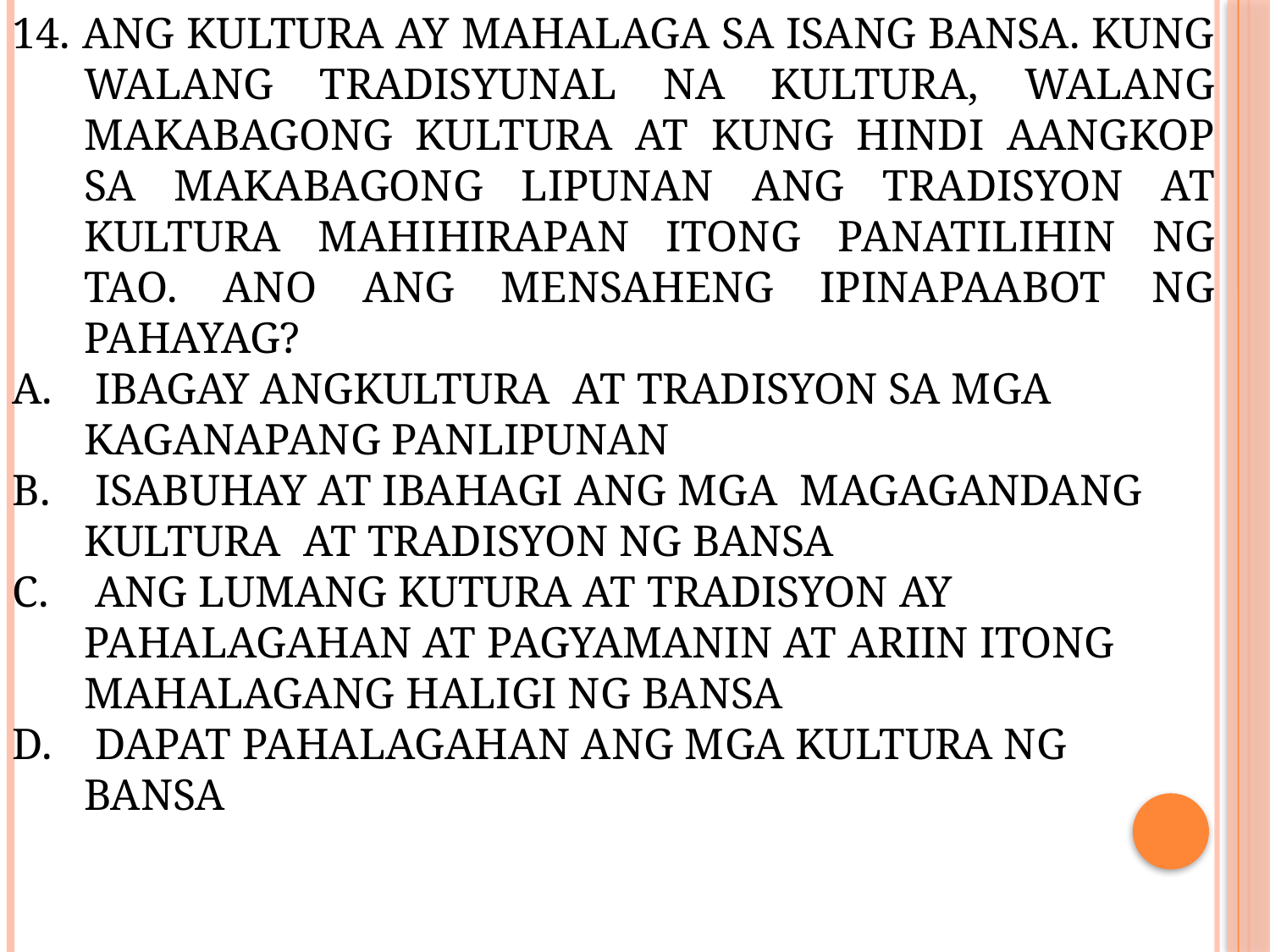

14. ANG KULTURA AY MAHALAGA SA ISANG BANSA. KUNG WALANG TRADISYUNAL NA KULTURA, WALANG MAKABAGONG KULTURA AT KUNG HINDI AANGKOP SA MAKABAGONG LIPUNAN ANG TRADISYON AT KULTURA MAHIHIRAPAN ITONG PANATILIHIN NG TAO. ANO ANG MENSAHENG IPINAPAABOT NG PAHAYAG?
 IBAGAY ANGKULTURA  AT TRADISYON SA MGA KAGANAPANG PANLIPUNAN
 ISABUHAY AT IBAHAGI ANG MGA  MAGAGANDANG KULTURA  AT TRADISYON NG BANSA
 ANG LUMANG KUTURA AT TRADISYON AY PAHALAGAHAN AT PAGYAMANIN AT ARIIN ITONG MAHALAGANG HALIGI NG BANSA
 DAPAT PAHALAGAHAN ANG MGA KULTURA NG BANSA